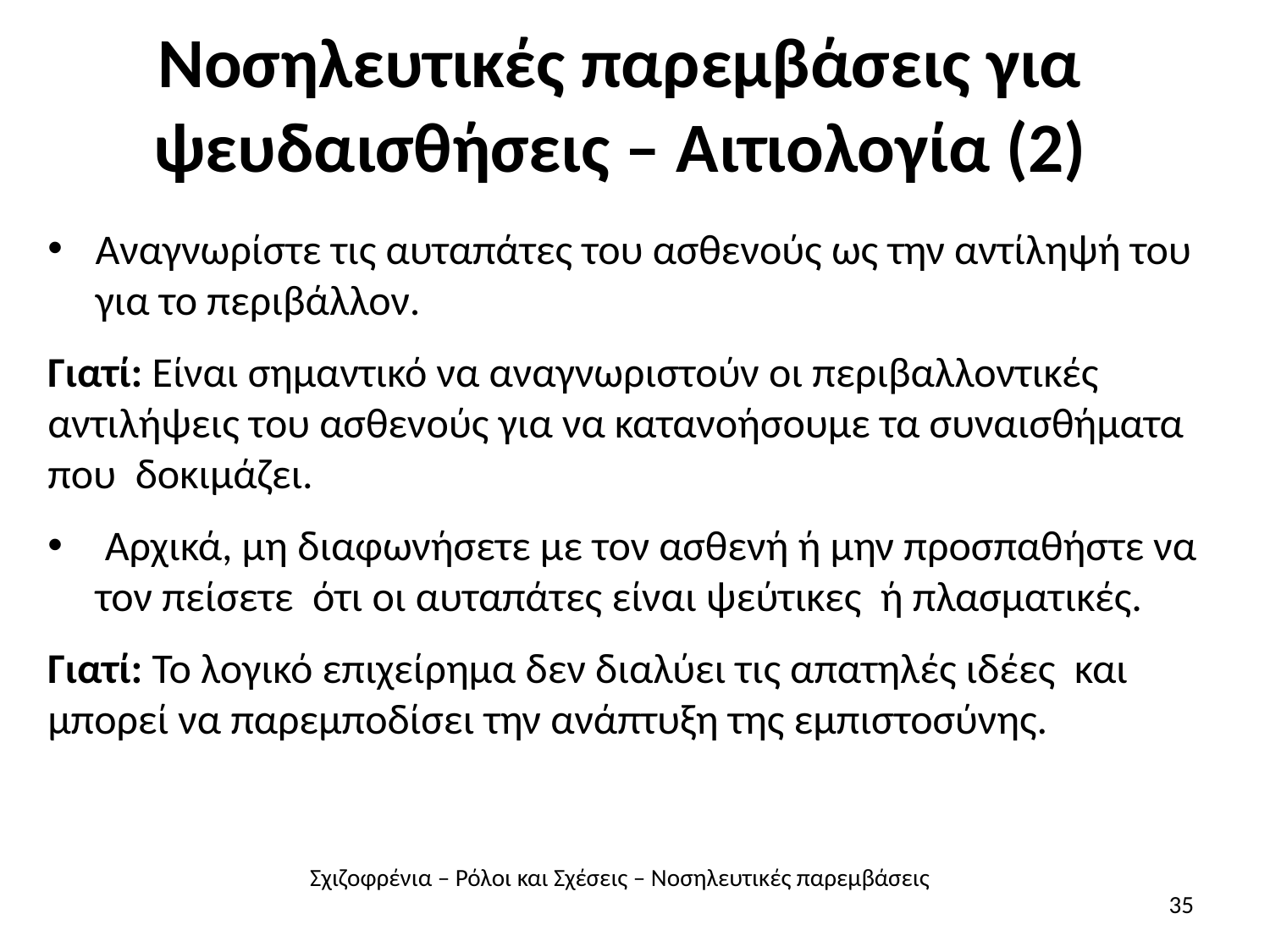

# Νοσηλευτικές παρεμβάσεις για ψευδαισθήσεις – Αιτιολογία (2)
Αναγνωρίστε τις αυταπάτες του ασθενούς ως την αντίληψή του για το περιβάλλον.
Γιατί: Είναι σημαντικό να αναγνωριστούν οι περιβαλλοντικές αντιλήψεις του ασθενούς για να κατανοήσουμε τα συναισθήματα που  δοκιμάζει.
 Αρχικά, μη διαφωνήσετε με τον ασθενή ή μην προσπαθήστε να τον πείσετε  ότι οι αυταπάτες είναι ψεύτικες  ή πλασματικές.
Γιατί: Το λογικό επιχείρημα δεν διαλύει τις απατηλές ιδέες  και μπορεί να παρεμποδίσει την ανάπτυξη της εμπιστοσύνης.

Σχιζοφρένια – Ρόλοι και Σχέσεις – Νοσηλευτικές παρεμβάσεις
35